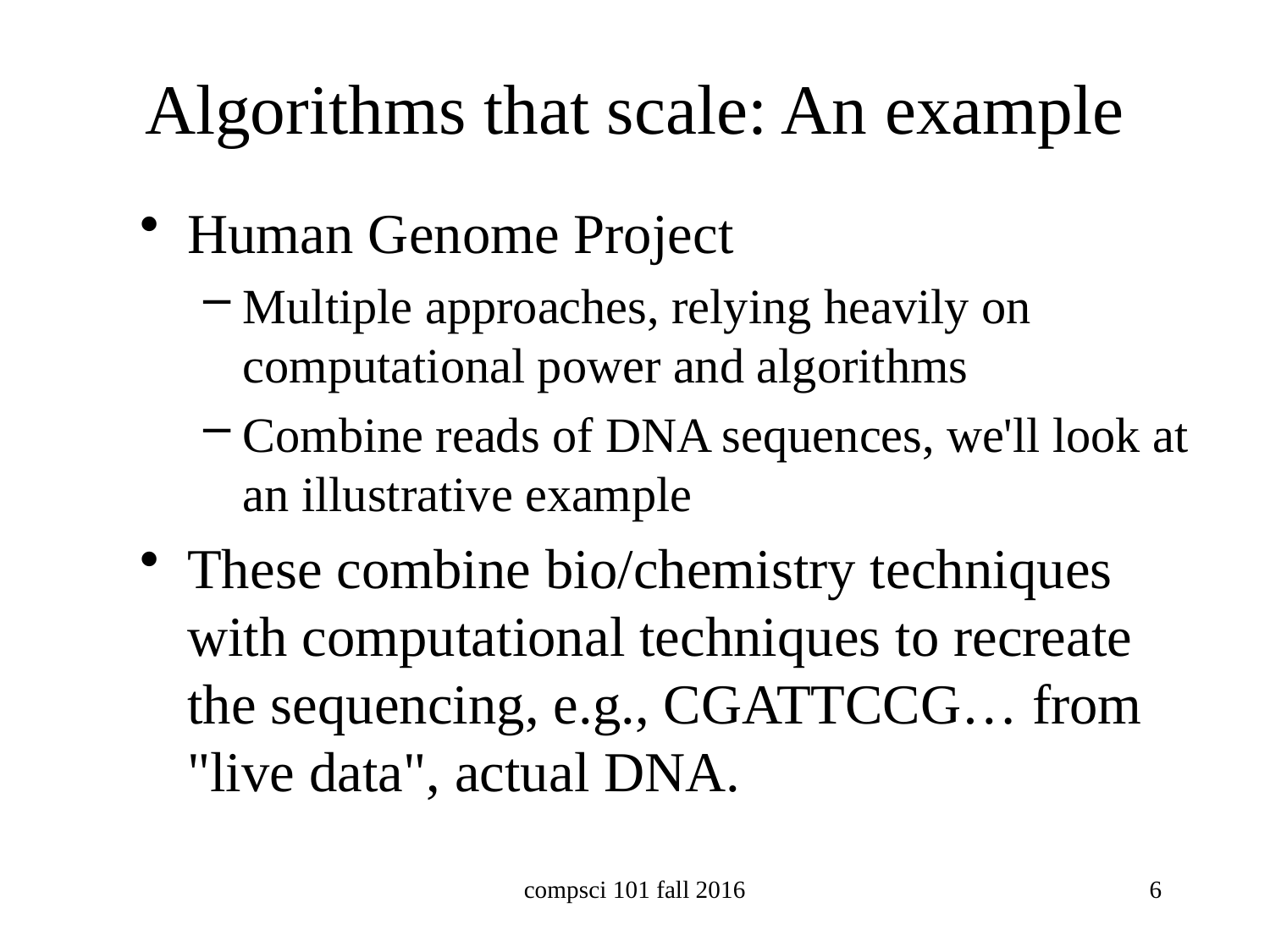

# Algorithms that scale: An example
Human Genome Project
Multiple approaches, relying heavily on computational power and algorithms
Combine reads of DNA sequences, we'll look at an illustrative example
These combine bio/chemistry techniques with computational techniques to recreate the sequencing, e.g., CGATTCCG… from "live data", actual DNA.
compsci 101 fall 2016
6